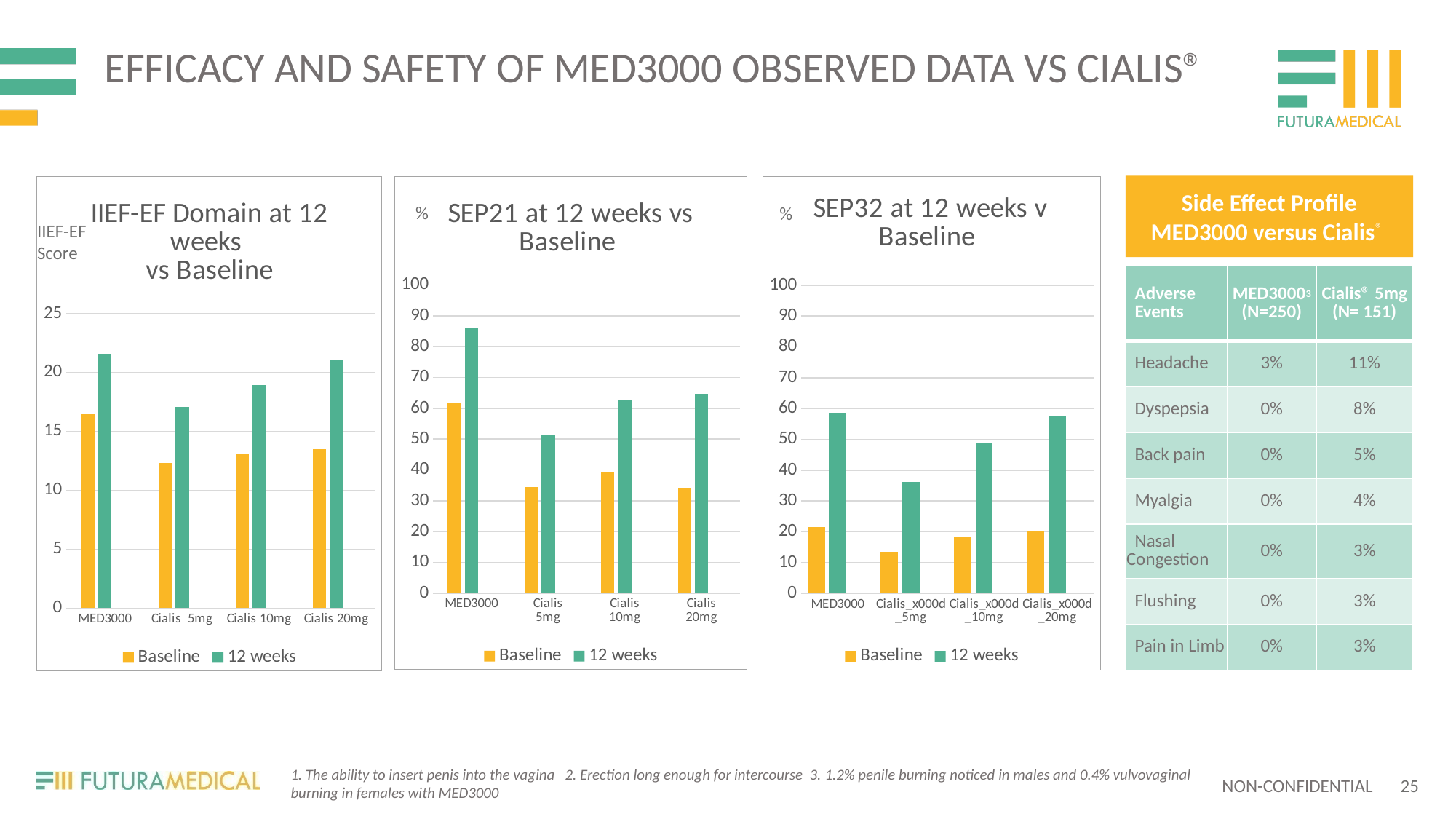

EFFICACY AND SAFETY OF MED3000 OBSERVED DATA VS CIALIS®
Side Effect Profile
MED3000 versus Cialis®

### Chart: SEP21 at 12 weeks vs Baseline

| Category | Baseline | 12 weeks | Column1 |
|---|---|---|---|
| MED3000 | 61.8 | 86.1 | None |
| Cialis
5mg | 34.5 | 51.5 | None |
| Cialis
10mg | 39.2 | 62.7 | None |
| Cialis
20mg | 33.9 | 64.6 | None |

### Chart: IIEF-EF Domain at 12 weeks
vs Baseline

| Category | Baseline | 12 weeks | Column1 |
|---|---|---|---|
| MED3000 | 16.47 | 21.57 | None |
| Cialis  5mg | 12.3 | 17.1 | None |
| Cialis 10mg | 13.1 | 18.9 | None |
| Cialis 20mg | 13.5 | 21.1 | None |
IIEF-EF
Score

### Chart: SEP32 at 12 weeks v Baseline

| Category | Baseline | 12 weeks | Column1 |
|---|---|---|---|
| MED3000 | 21.5 | 58.6 | None |
| Cialis_x000d_5mg | 13.5 | 36.2 | None |
| Cialis_x000d_10mg | 18.2 | 48.9 | None |
| Cialis_x000d_20mg | 20.3 | 57.5 | None |
%
%
| Adverse Events | MED30003 (N=250) | Cialis® 5mg (N= 151) |
| --- | --- | --- |
| Headache | 3% | 11% |
| Dyspepsia | 0% | 8% |
| Back pain | 0% | 5% |
| Myalgia | 0% | 4% |
| Nasal Congestion | 0% | 3% |
| Flushing | 0% | 3% |
| Pain in Limb | 0% | 3% |
1. The ability to insert penis into the vagina   2. Erection long enough for intercourse  3. 1.2% penile burning noticed in males and 0.4% vulvovaginal burning in females with MED3000